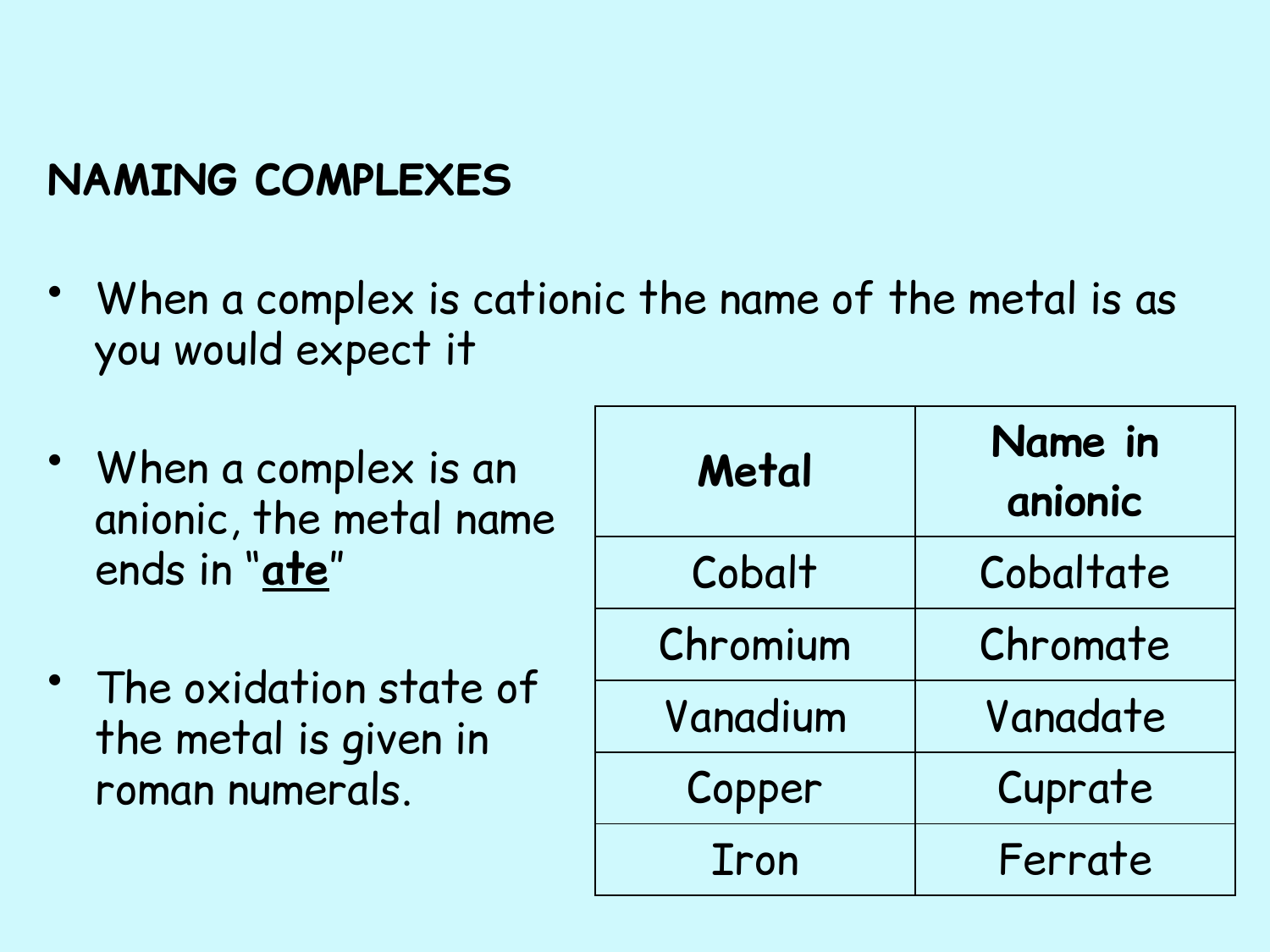

NAMING COMPLEXES

When a complex is cationic the name of the metal is as you would expect it

When a complex is an
anionic, the metal name
ends in “ate”

The oxidation state of
the metal is given in
roman numerals.
| Metal | Name in anionic |
| --- | --- |
| Cobalt | Cobaltate |
| Chromium | Chromate |
| Vanadium | Vanadate |
| Copper | Cuprate |
| Iron | Ferrate |